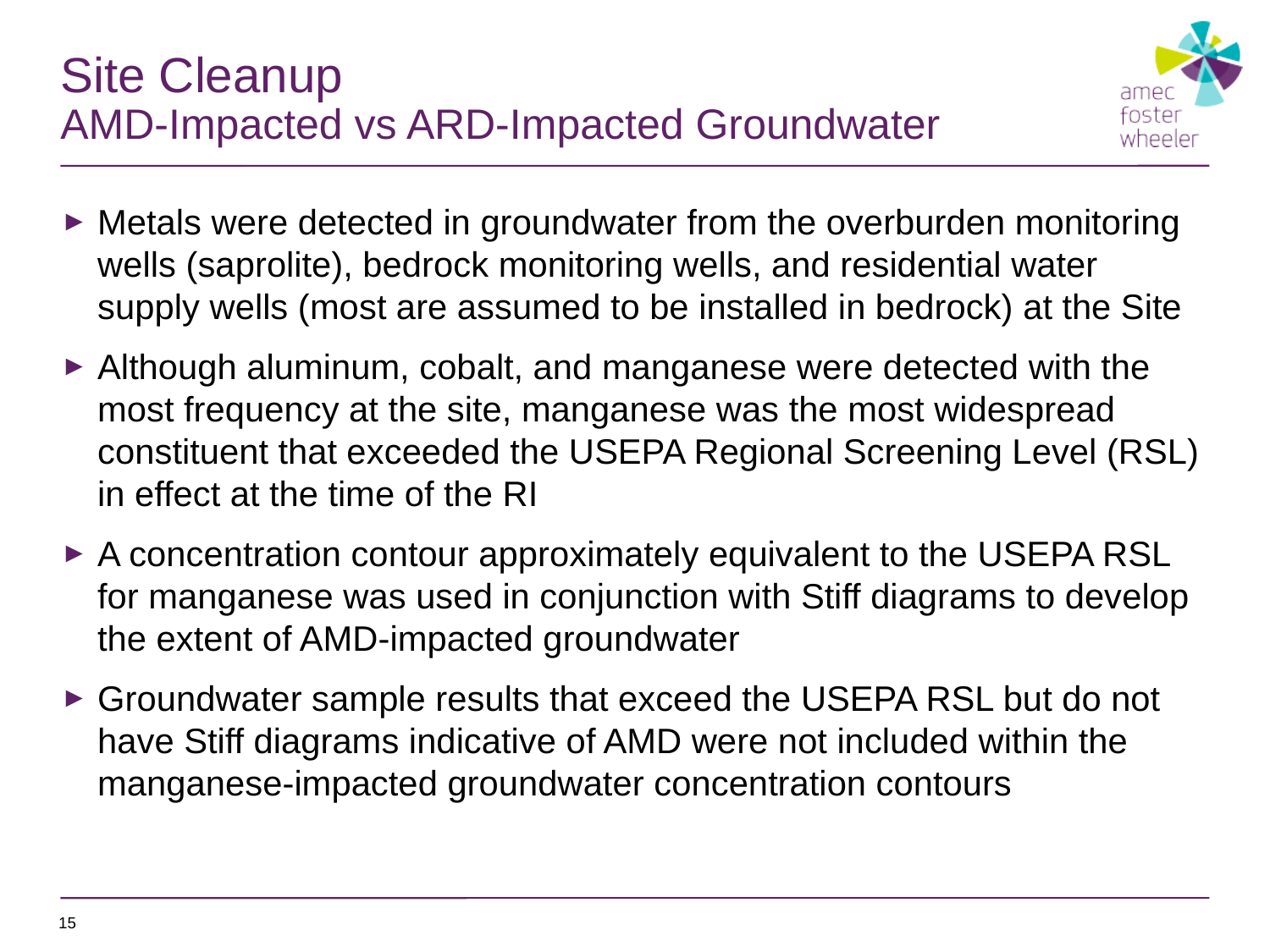

# Site Cleanup AMD-Impacted vs ARD-Impacted Groundwater
Metals were detected in groundwater from the overburden monitoring wells (saprolite), bedrock monitoring wells, and residential water supply wells (most are assumed to be installed in bedrock) at the Site
Although aluminum, cobalt, and manganese were detected with the most frequency at the site, manganese was the most widespread constituent that exceeded the USEPA Regional Screening Level (RSL) in effect at the time of the RI
A concentration contour approximately equivalent to the USEPA RSL for manganese was used in conjunction with Stiff diagrams to develop the extent of AMD-impacted groundwater
Groundwater sample results that exceed the USEPA RSL but do not have Stiff diagrams indicative of AMD were not included within the manganese-impacted groundwater concentration contours

15